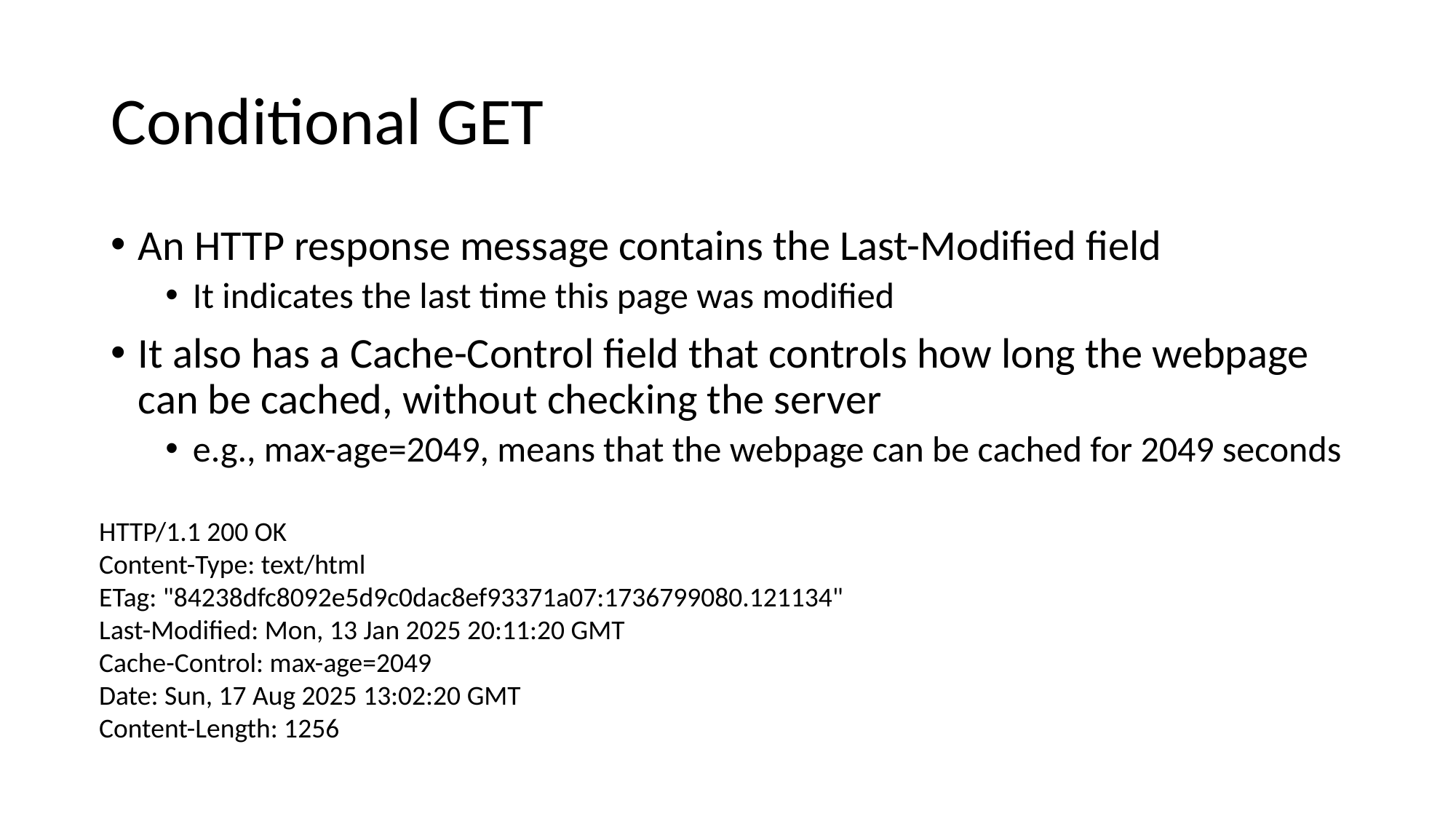

# Conditional GET
An HTTP response message contains the Last-Modified field
It indicates the last time this page was modified
It also has a Cache-Control field that controls how long the webpage can be cached, without checking the server
e.g., max-age=2049, means that the webpage can be cached for 2049 seconds
HTTP/1.1 200 OK
Content-Type: text/html
ETag: "84238dfc8092e5d9c0dac8ef93371a07:1736799080.121134"
Last-Modified: Mon, 13 Jan 2025 20:11:20 GMT
Cache-Control: max-age=2049
Date: Sun, 17 Aug 2025 13:02:20 GMT
Content-Length: 1256